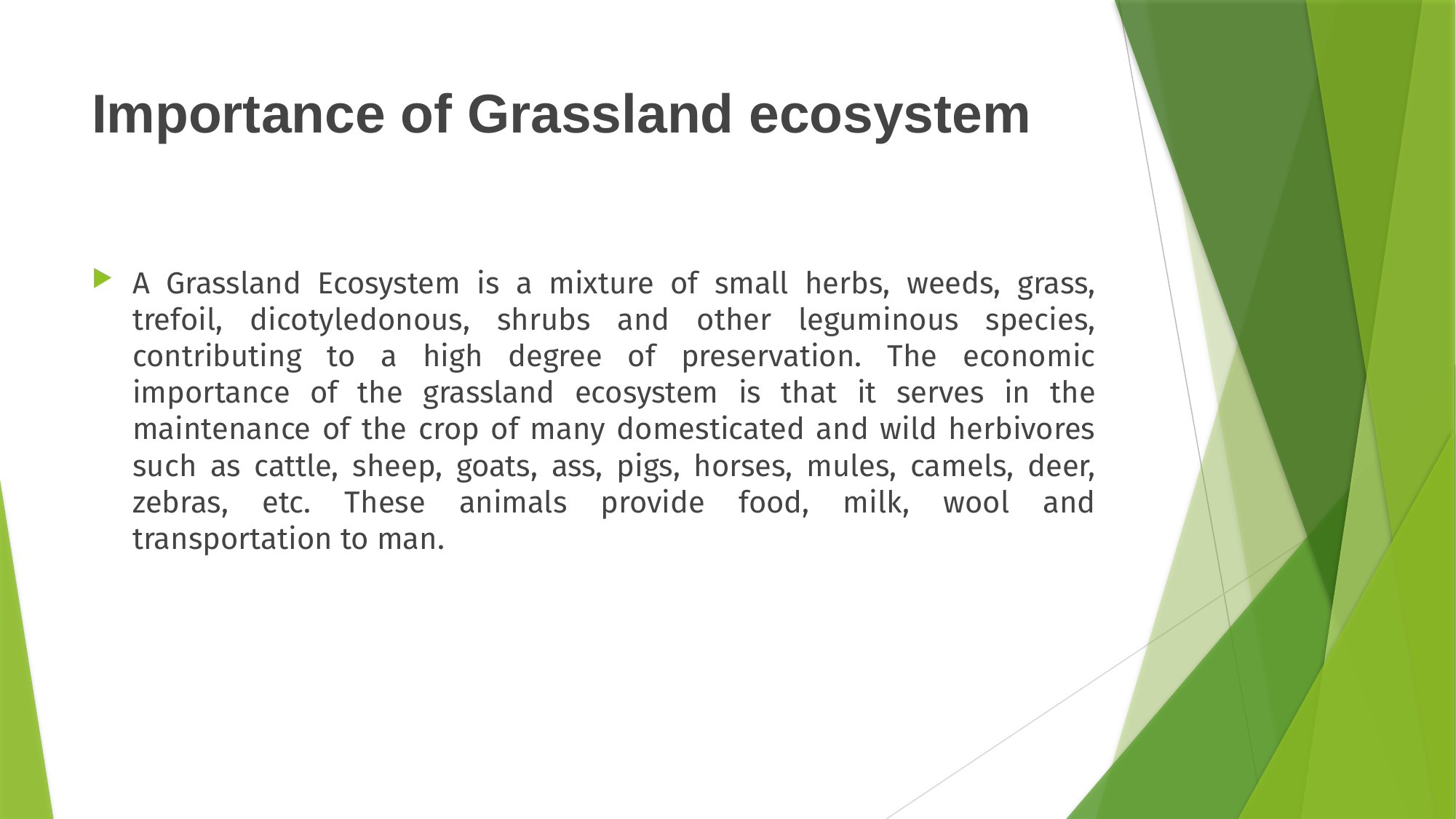

# Importance of Grassland ecosystem
A Grassland Ecosystem is a mixture of small herbs, weeds, grass, trefoil, dicotyledonous, shrubs and other leguminous species, contributing to a high degree of preservation. The economic importance of the grassland ecosystem is that it serves in the maintenance of the crop of many domesticated and wild herbivores such as cattle, sheep, goats, ass, pigs, horses, mules, camels, deer, zebras, etc. These animals provide food, milk, wool and transportation to man.